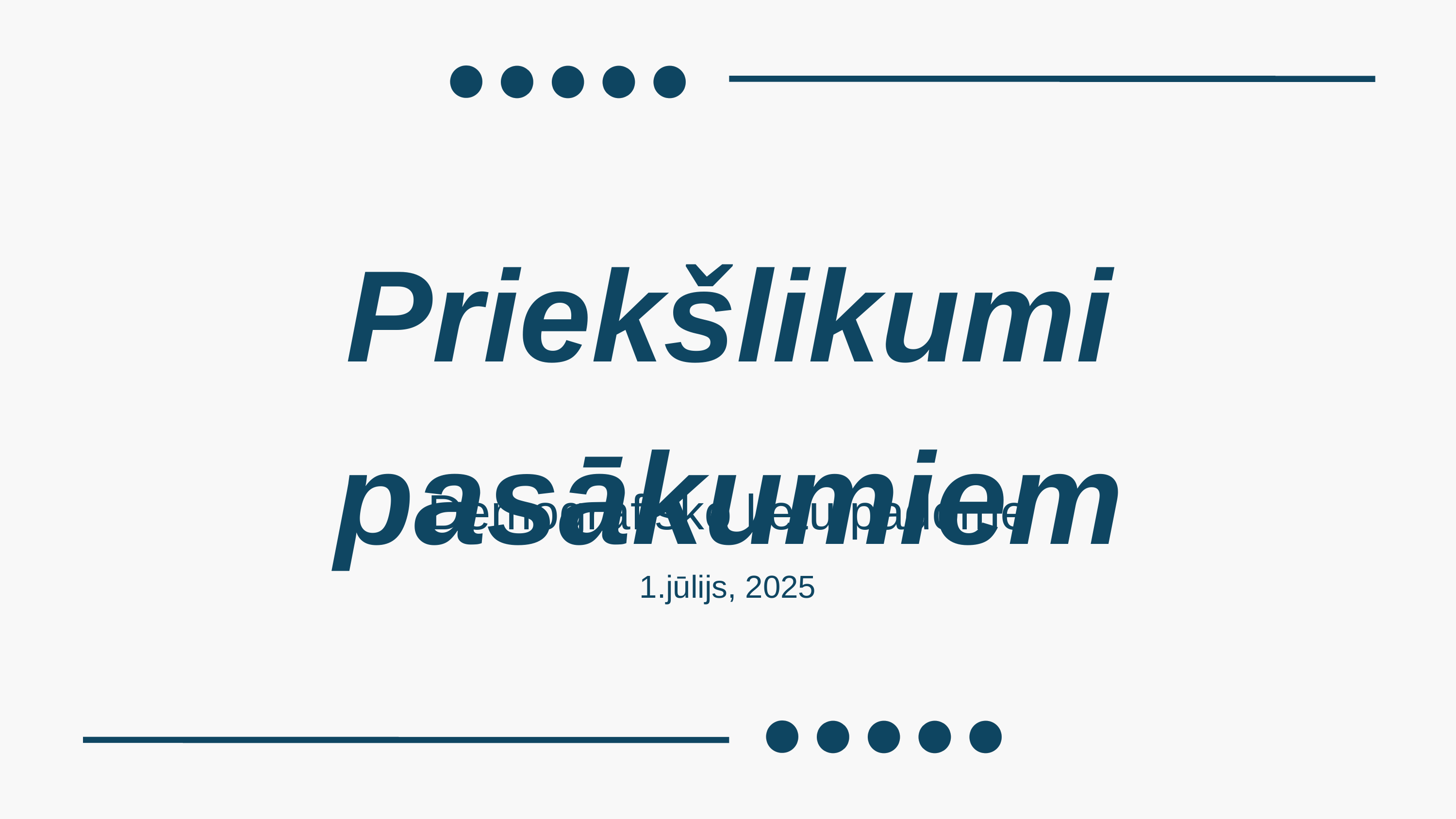

Priekšlikumi pasākumiem
Demogrāfisko lietu padome
1.jūlijs, 2025